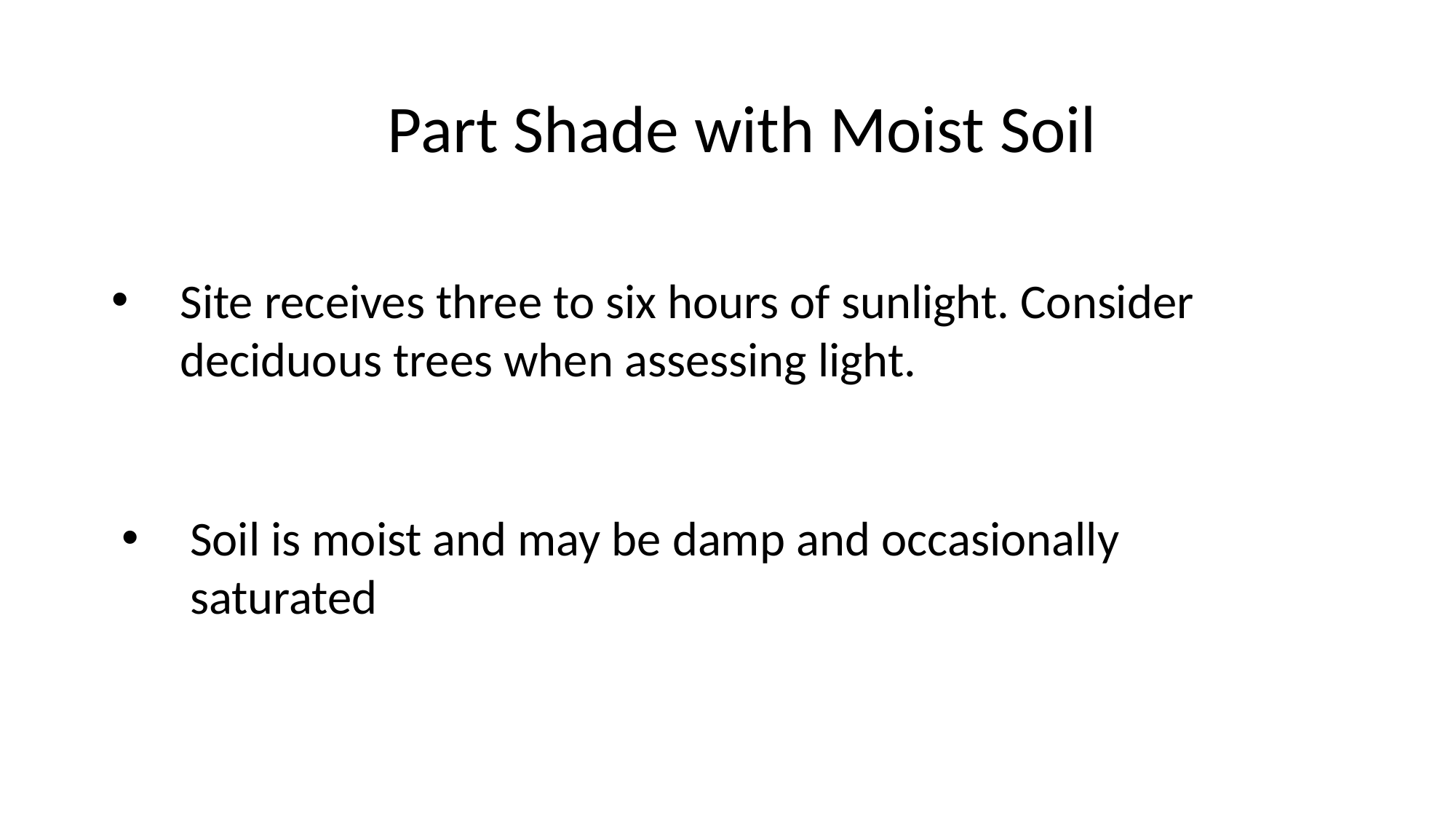

Part Shade with Moist Soil
Site receives three to six hours of sunlight. Consider deciduous trees when assessing light.
Soil is moist and may be damp and occasionally saturated